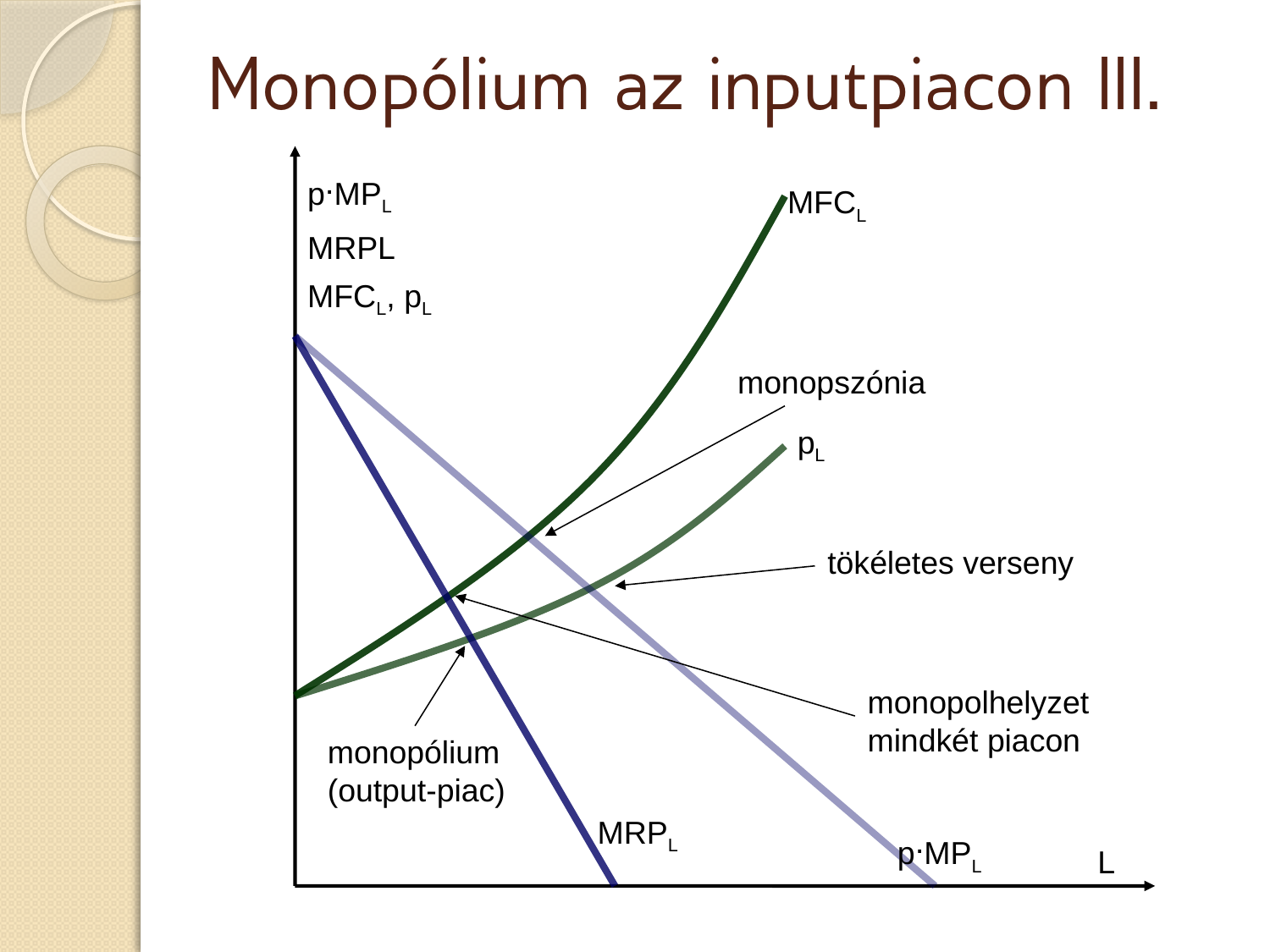

# Monopólium az inputpiacon III.

p.MPL
MRPL
MFCL, pL

MFCL

monopszónia

pL

tökéletes verseny

monopolhelyzet   mindkét piacon
monopólium (output-piac)

p.MPL
MRPL
L